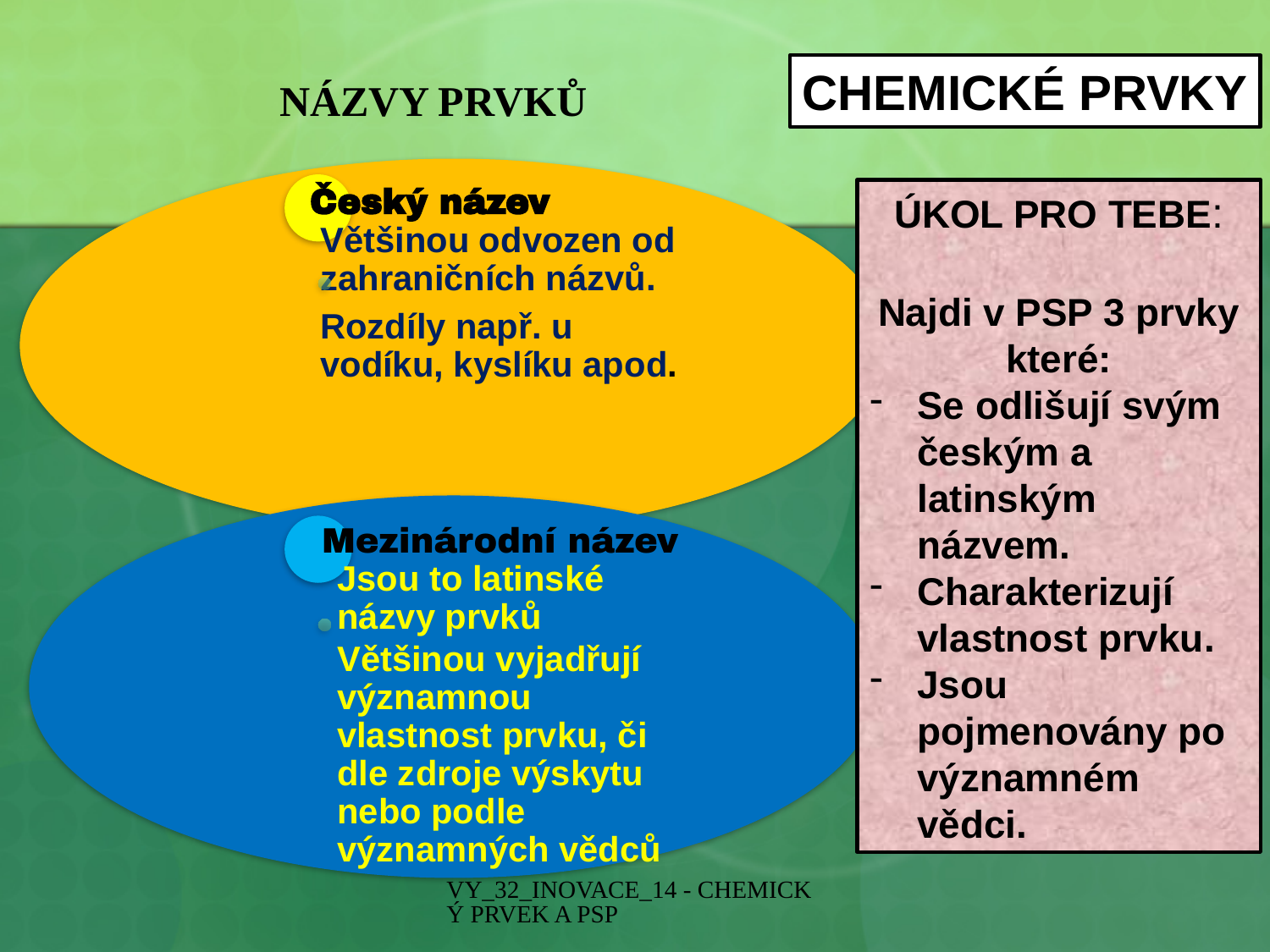

CHEMICKÉ PRVKY
NÁZVY PRVKŮ
Český název
Většinou odvozen od zahraničních názvů.
Rozdíly např. u vodíku, kyslíku apod.
Mezinárodní název
Jsou to latinské názvy prvků
Většinou vyjadřují významnou vlastnost prvku, či dle zdroje výskytu nebo podle významných vědců
ÚKOL PRO TEBE:

Najdi v PSP 3 prvky které:
Se odlišují svým českým a latinským názvem.
Charakterizují vlastnost prvku.
Jsou pojmenovány po významném vědci.
VY_32_INOVACE_14 - CHEMICKÝ PRVEK A PSP